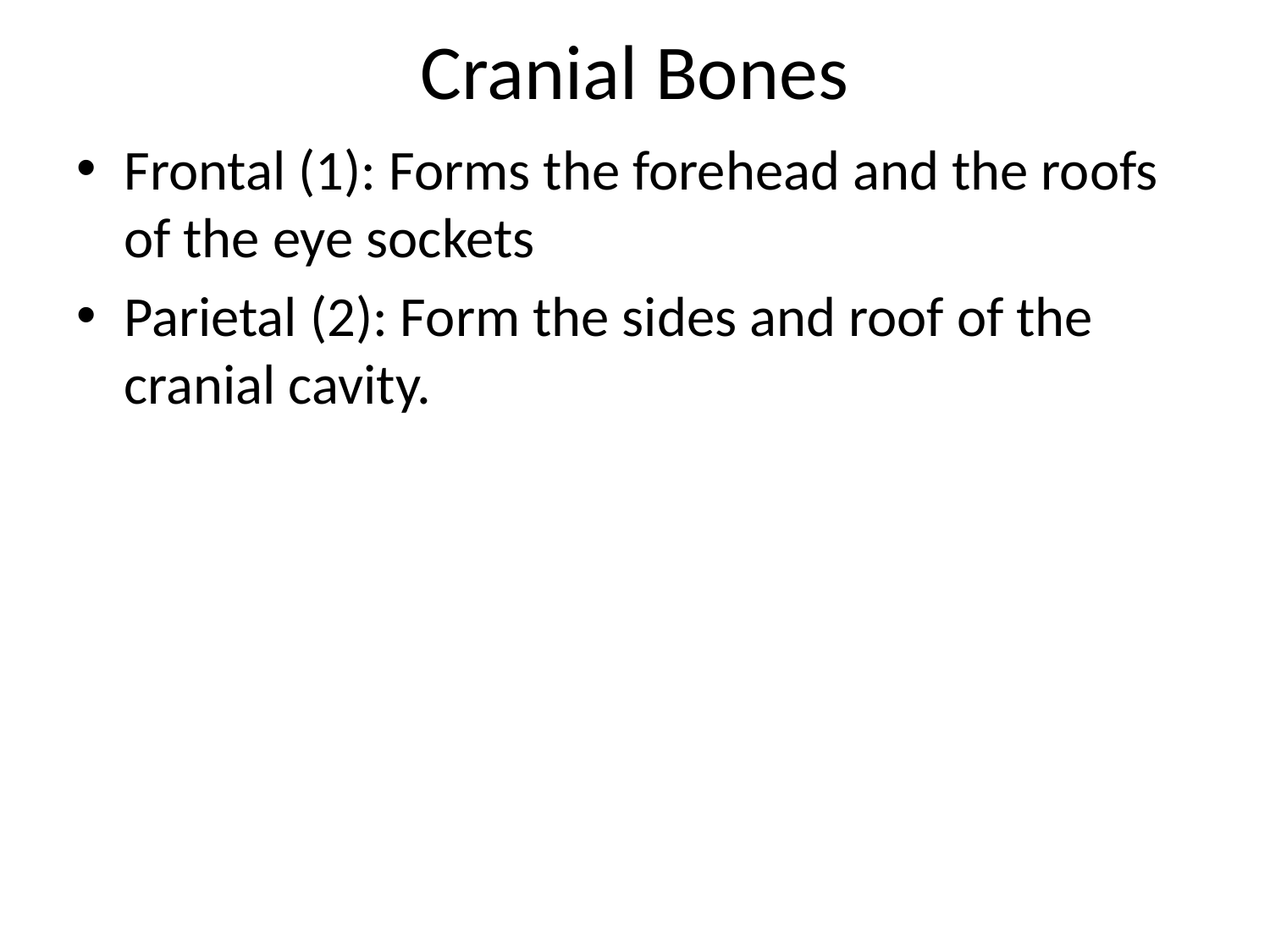

# Cranial Bones
Frontal (1): Forms the forehead and the roofs of the eye sockets
Parietal (2): Form the sides and roof of the cranial cavity.